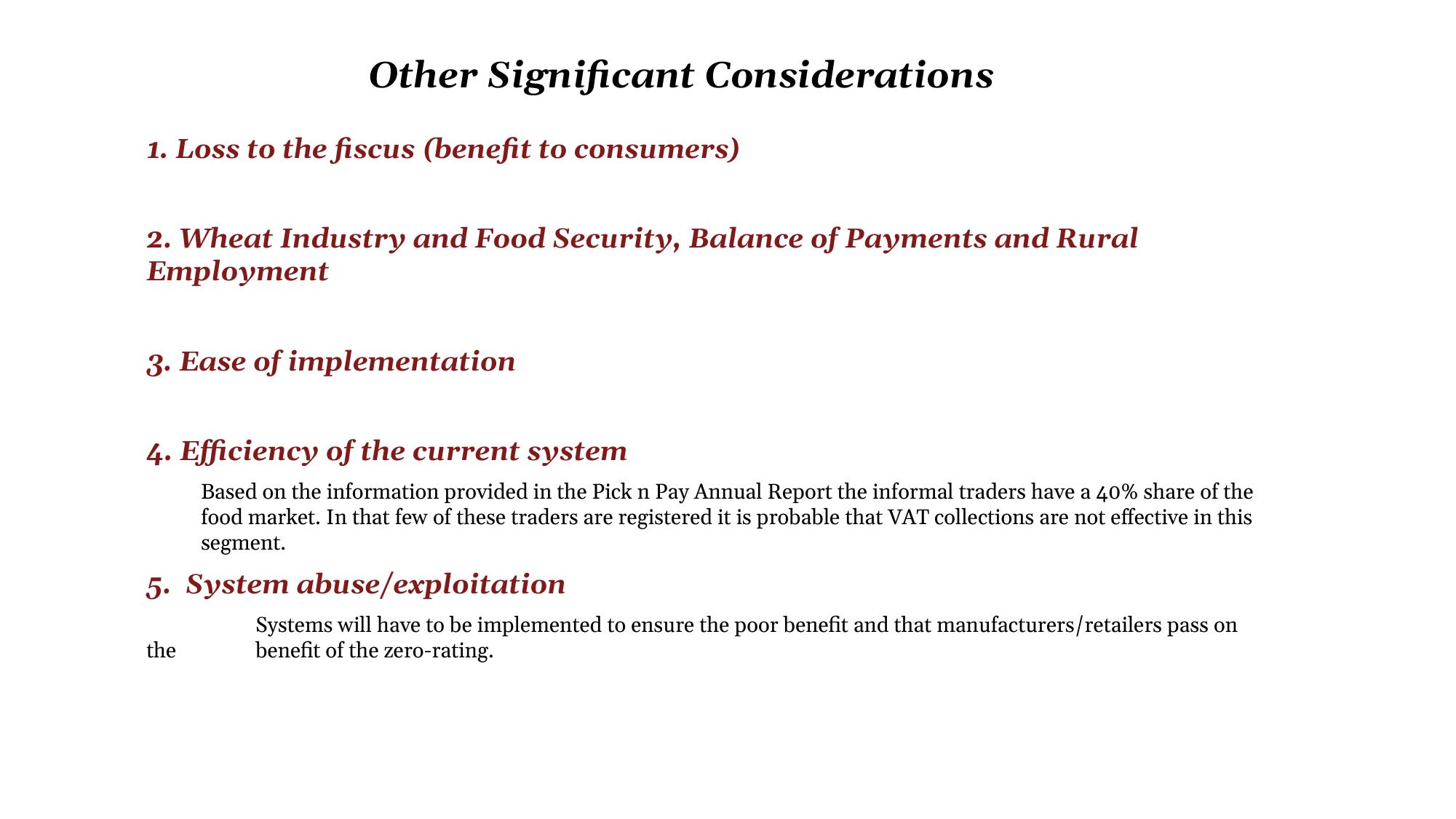

Other Significant Considerations
1. Loss to the fiscus (benefit to consumers)

2. Wheat Industry and Food Security, Balance of Payments and Rural Employment

3. Ease of implementation

4. Efficiency of the current system
	Based on the information provided in the Pick n Pay Annual Report the informal traders have a 40% share of the 	food market. In that few of these traders are registered it is probable that VAT collections are not effective in this 	segment.
5.  System abuse/exploitation
	Systems will have to be implemented to ensure the poor benefit and that manufacturers/retailers pass on the 	benefit of the zero-rating.